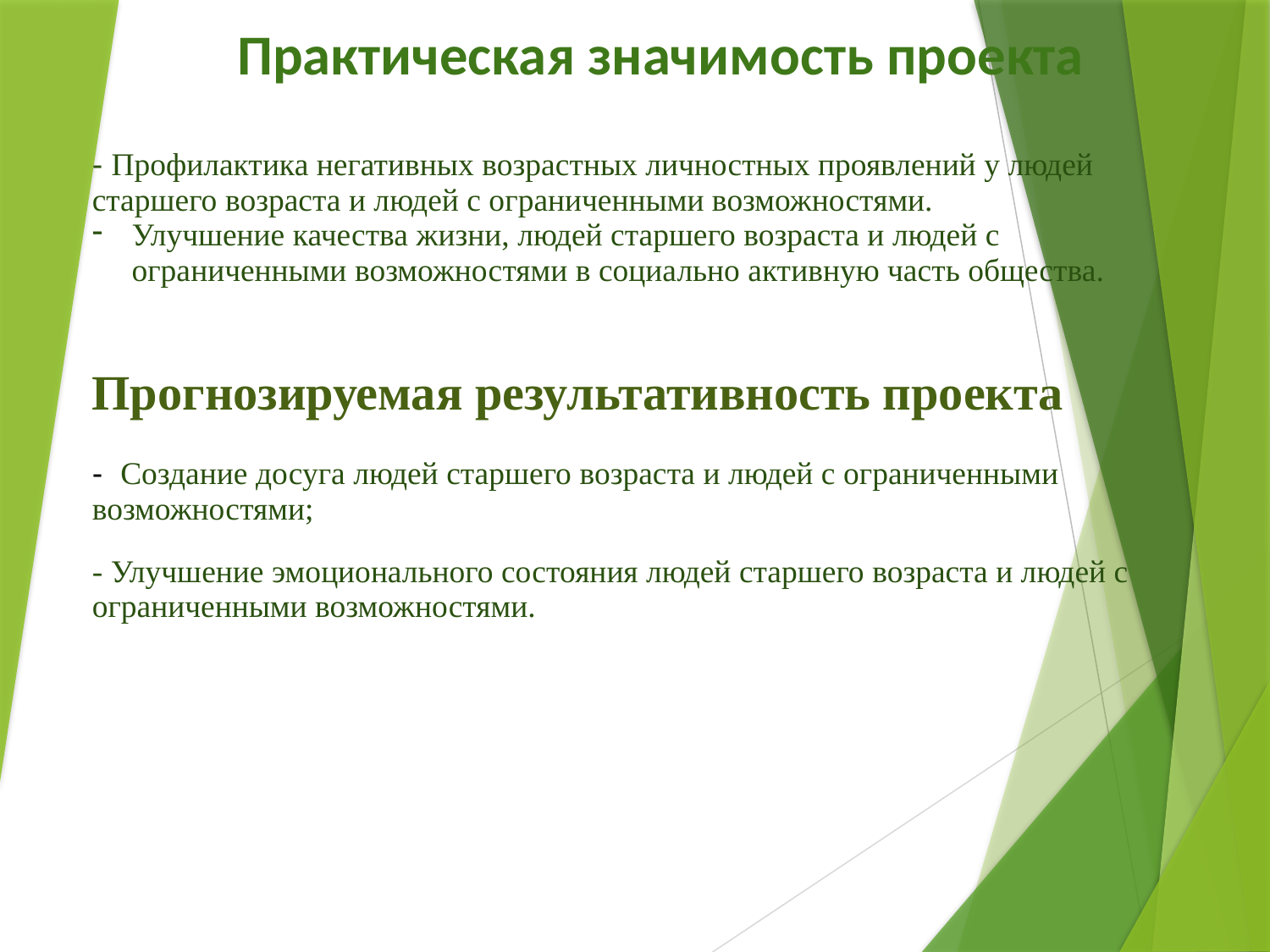

Практическая значимость проекта

| - Профилактика негативных возрастных личностных проявлений у людей старшего возраста и людей с ограниченными возможностями. Улучшение качества жизни, людей старшего возраста и людей с ограниченными возможностями в социально активную часть общества. |
| --- |
| Прогнозируемая результативность проекта - Создание досуга людей старшего возраста и людей с ограниченными возможностями; - Улучшение эмоционального состояния людей старшего возраста и людей с ограниченными возможностями. |